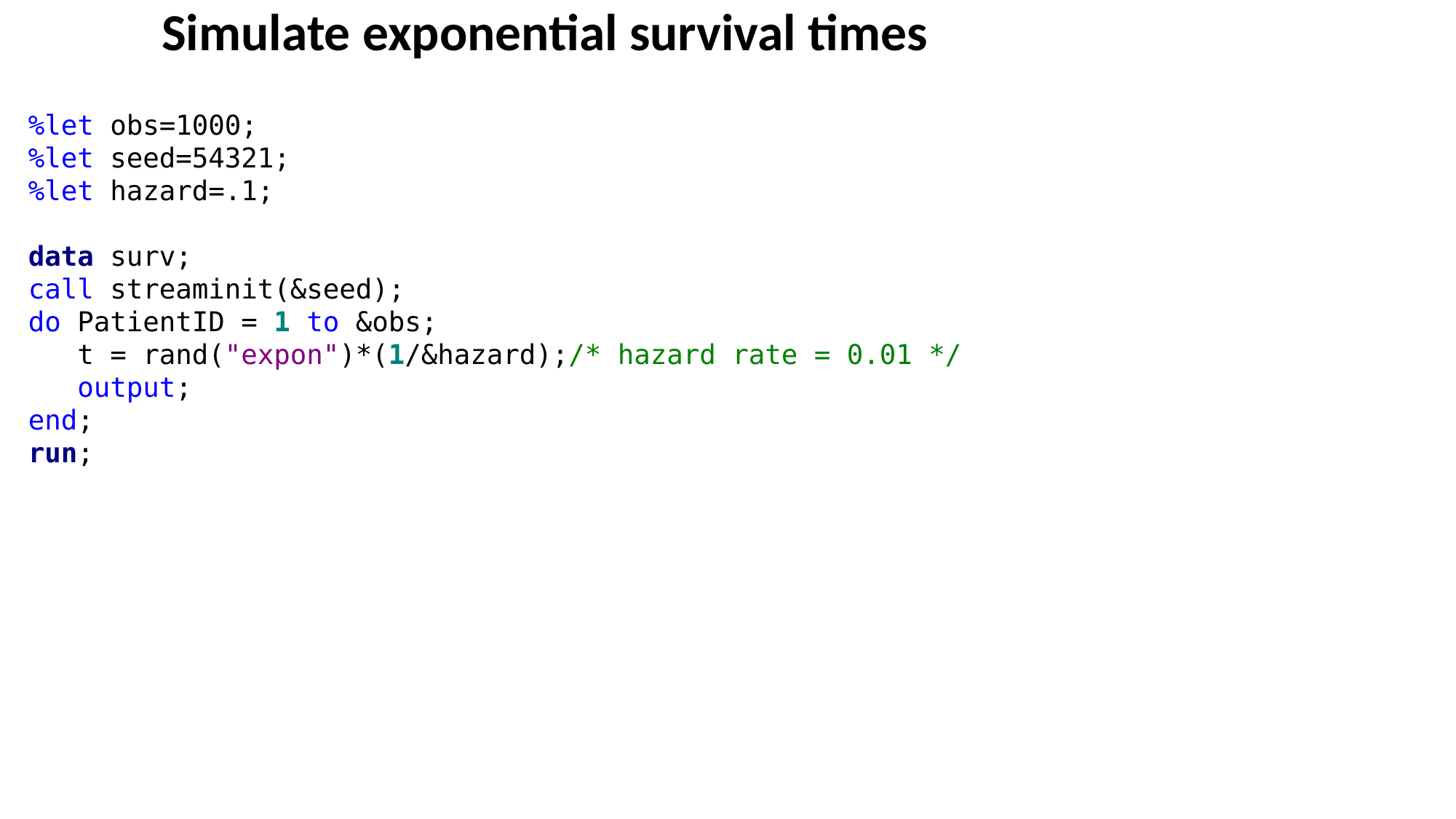

# Simulate exponential survival times
%let obs=1000;
%let seed=54321;
%let hazard=.1;

data surv;
call streaminit(&seed);
do PatientID = 1 to &obs;
   t = rand("expon")*(1/&hazard);/* hazard rate = 0.01 */
   output;
end;
run;